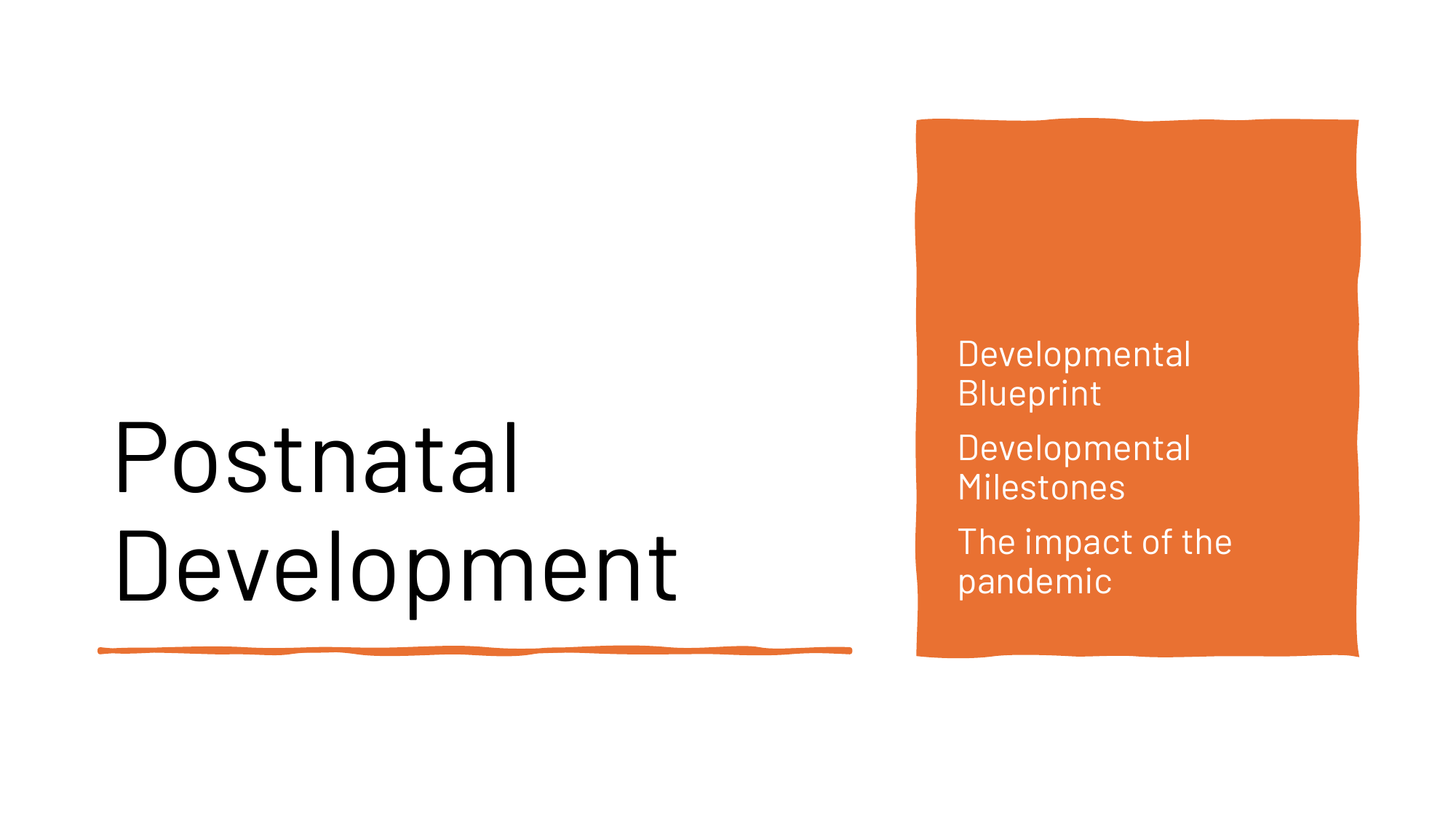

# Postnatal Development
Developmental Blueprint
Developmental Milestones
The impact of the pandemic